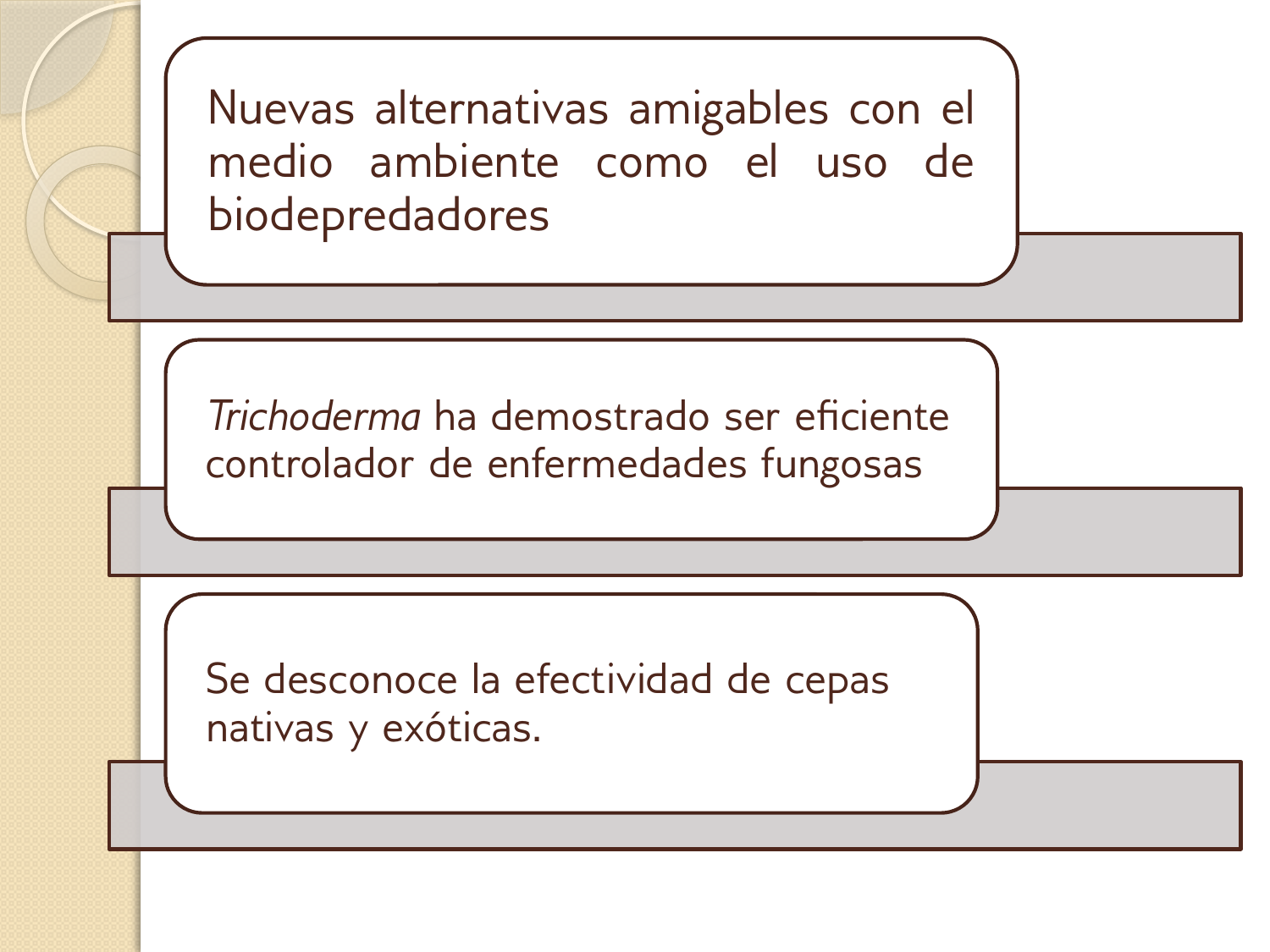

Nuevas alternativas amigables con el medio ambiente como el uso de biodepredadores
Trichoderma ha demostrado ser eficiente controlador de enfermedades fungosas
Se desconoce la efectividad de cepas nativas y exóticas.